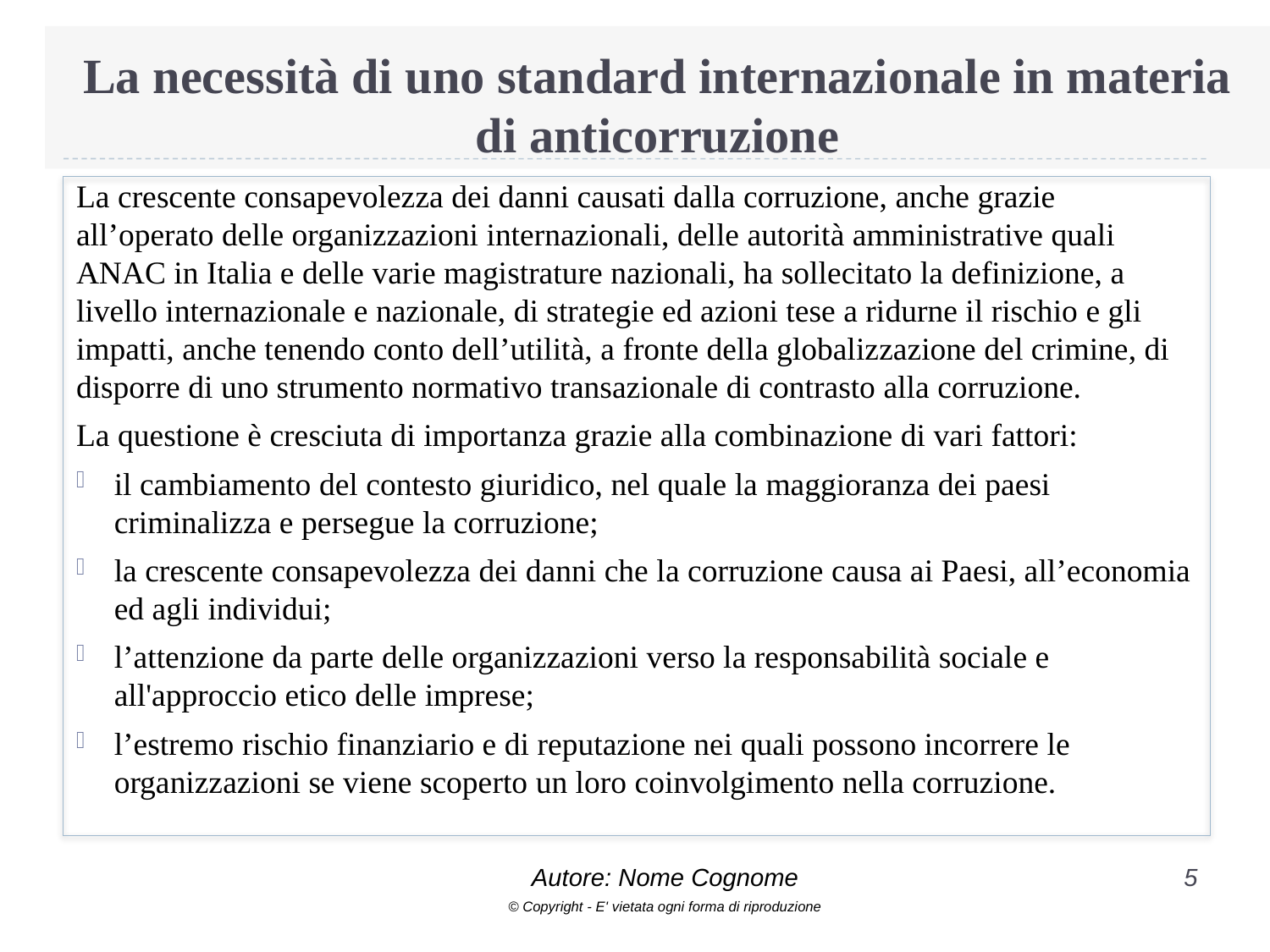

# La necessità di uno standard internazionale in materia di anticorruzione
La crescente consapevolezza dei danni causati dalla corruzione, anche grazie all’operato delle organizzazioni internazionali, delle autorità amministrative quali ANAC in Italia e delle varie magistrature nazionali, ha sollecitato la definizione, a livello internazionale e nazionale, di strategie ed azioni tese a ridurne il rischio e gli impatti, anche tenendo conto dell’utilità, a fronte della globalizzazione del crimine, di disporre di uno strumento normativo transazionale di contrasto alla corruzione.
La questione è cresciuta di importanza grazie alla combinazione di vari fattori:
il cambiamento del contesto giuridico, nel quale la maggioranza dei paesi criminalizza e persegue la corruzione;
la crescente consapevolezza dei danni che la corruzione causa ai Paesi, all’economia ed agli individui;
l’attenzione da parte delle organizzazioni verso la responsabilità sociale e all'approccio etico delle imprese;
l’estremo rischio finanziario e di reputazione nei quali possono incorrere le organizzazioni se viene scoperto un loro coinvolgimento nella corruzione.